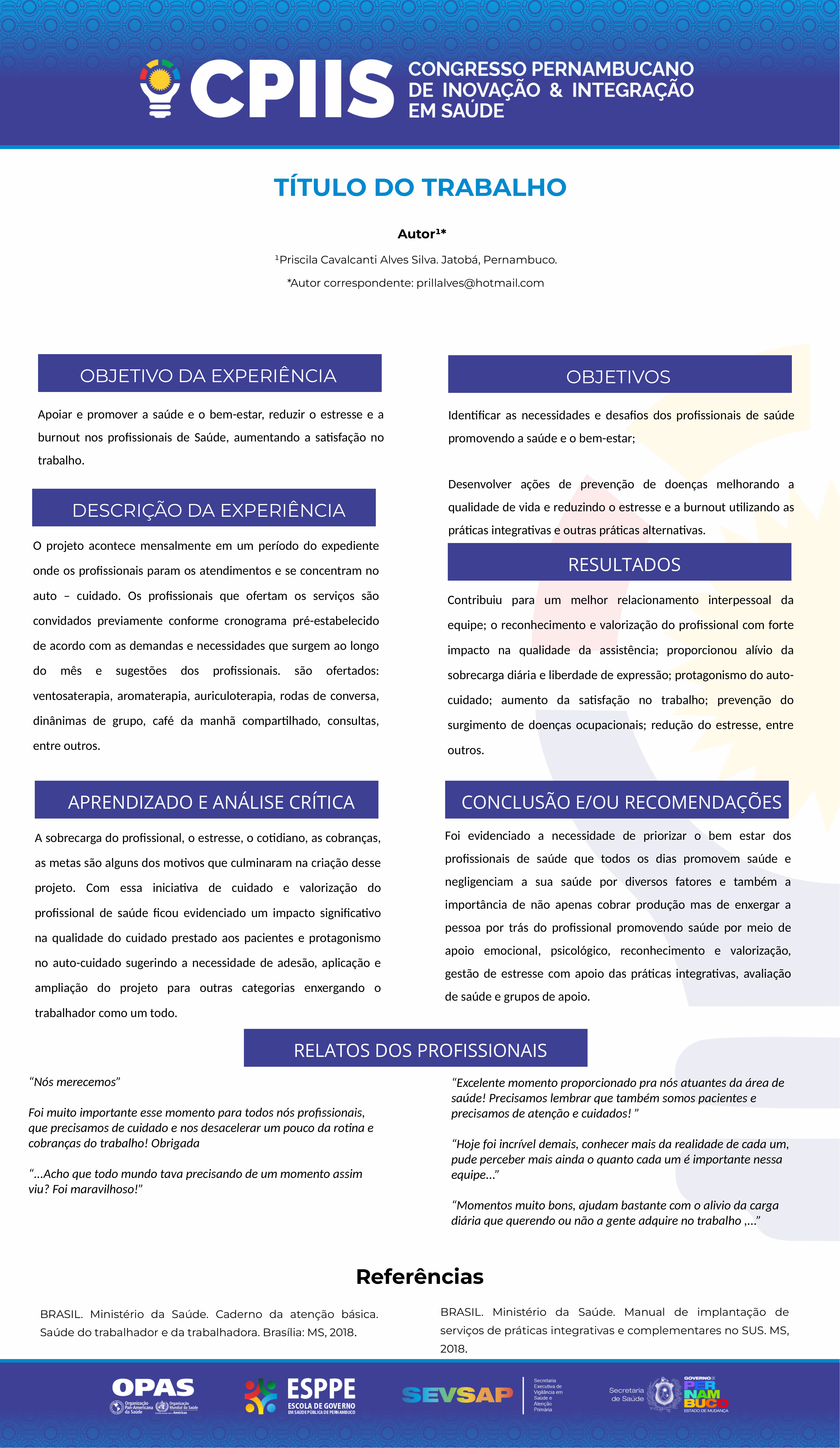

TÍTULO DO TRABALHO
 Autor¹*
¹Priscila Cavalcanti Alves Silva. Jatobá, Pernambuco.
*Autor correspondente: prillalves@hotmail.com

OBJETIVO DA EXPERIÊNCIA
OBJETIVOS
Apoiar e promover a saúde e o bem-estar, reduzir o estresse e a burnout nos profissionais de Saúde, aumentando a satisfação no trabalho.

Identificar as necessidades e desafios dos profissionais de saúde promovendo a saúde e o bem-estar;

Desenvolver ações de prevenção de doenças melhorando a qualidade de vida e reduzindo o estresse e a burnout utilizando as práticas integrativas e outras práticas alternativas.

DESCRIÇÃO DA EXPERIÊNCIA
O projeto acontece mensalmente em um período do expediente onde os profissionais param os atendimentos e se concentram no auto – cuidado. Os profissionais que ofertam os serviços são convidados previamente conforme cronograma pré-estabelecido de acordo com as demandas e necessidades que surgem ao longo do mês e sugestões dos profissionais. são ofertados: ventosaterapia, aromaterapia, auriculoterapia, rodas de conversa, dinânimas de grupo, café da manhã compartilhado, consultas, entre outros.

RESULTADOS
Contribuiu para um melhor relacionamento interpessoal da equipe; o reconhecimento e valorização do profissional com forte impacto na qualidade da assistência; proporcionou alívio da sobrecarga diária e liberdade de expressão; protagonismo do auto-cuidado; aumento da satisfação no trabalho; prevenção do surgimento de doenças ocupacionais; redução do estresse, entre outros.

APRENDIZADO E ANÁLISE CRÍTICA
CONCLUSÃO E/OU RECOMENDAÇÕES
A sobrecarga do profissional, o estresse, o cotidiano, as cobranças, as metas são alguns dos motivos que culminaram na criação desse projeto. Com essa iniciativa de cuidado e valorização do profissional de saúde ficou evidenciado um impacto significativo na qualidade do cuidado prestado aos pacientes e protagonismo no auto-cuidado sugerindo a necessidade de adesão, aplicação e ampliação do projeto para outras categorias enxergando o trabalhador como um todo.
Foi evidenciado a necessidade de priorizar o bem estar dos profissionais de saúde que todos os dias promovem saúde e negligenciam a sua saúde por diversos fatores e também a importância de não apenas cobrar produção mas de enxergar a pessoa por trás do profissional promovendo saúde por meio de apoio emocional, psicológico, reconhecimento e valorização, gestão de estresse com apoio das práticas integrativas, avaliação de saúde e grupos de apoio.

RELATOS DOS PROFISSIONAIS
“Excelente momento proporcionado pra nós atuantes da área de saúde! Precisamos lembrar que também somos pacientes e precisamos de atenção e cuidados! ”

“Hoje foi incrível demais, conhecer mais da realidade de cada um, pude perceber mais ainda o quanto cada um é importante nessa equipe...”

“Momentos muito bons, ajudam bastante com o alivio da carga diária que querendo ou não a gente adquire no trabalho ,...”
“Nós merecemos”

Foi muito importante esse momento para todos nós profissionais, que precisamos de cuidado e nos desacelerar um pouco da rotina e cobranças do trabalho! Obrigada

“...Acho que todo mundo tava precisando de um momento assim viu? Foi maravilhoso!”

Referências
BRASIL. Ministério da Saúde. Manual de implantação de serviços de práticas integrativas e complementares no SUS. MS, 2018.
BRASIL. Ministério da Saúde. Caderno da atenção básica. Saúde do trabalhador e da trabalhadora. Brasília: MS, 2018.